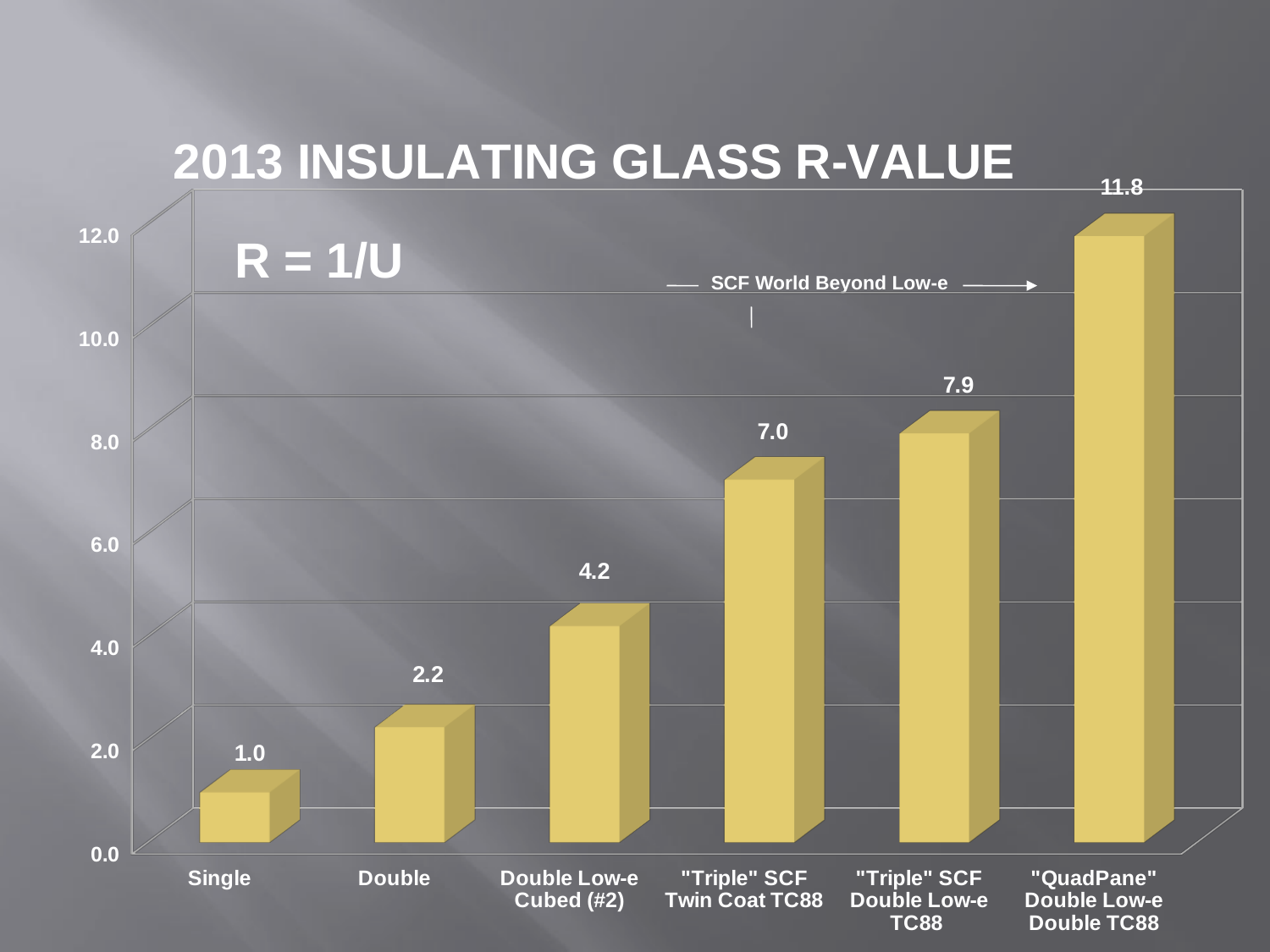

[unsupported chart]

R = 1/U
SCF World Beyond Low-e